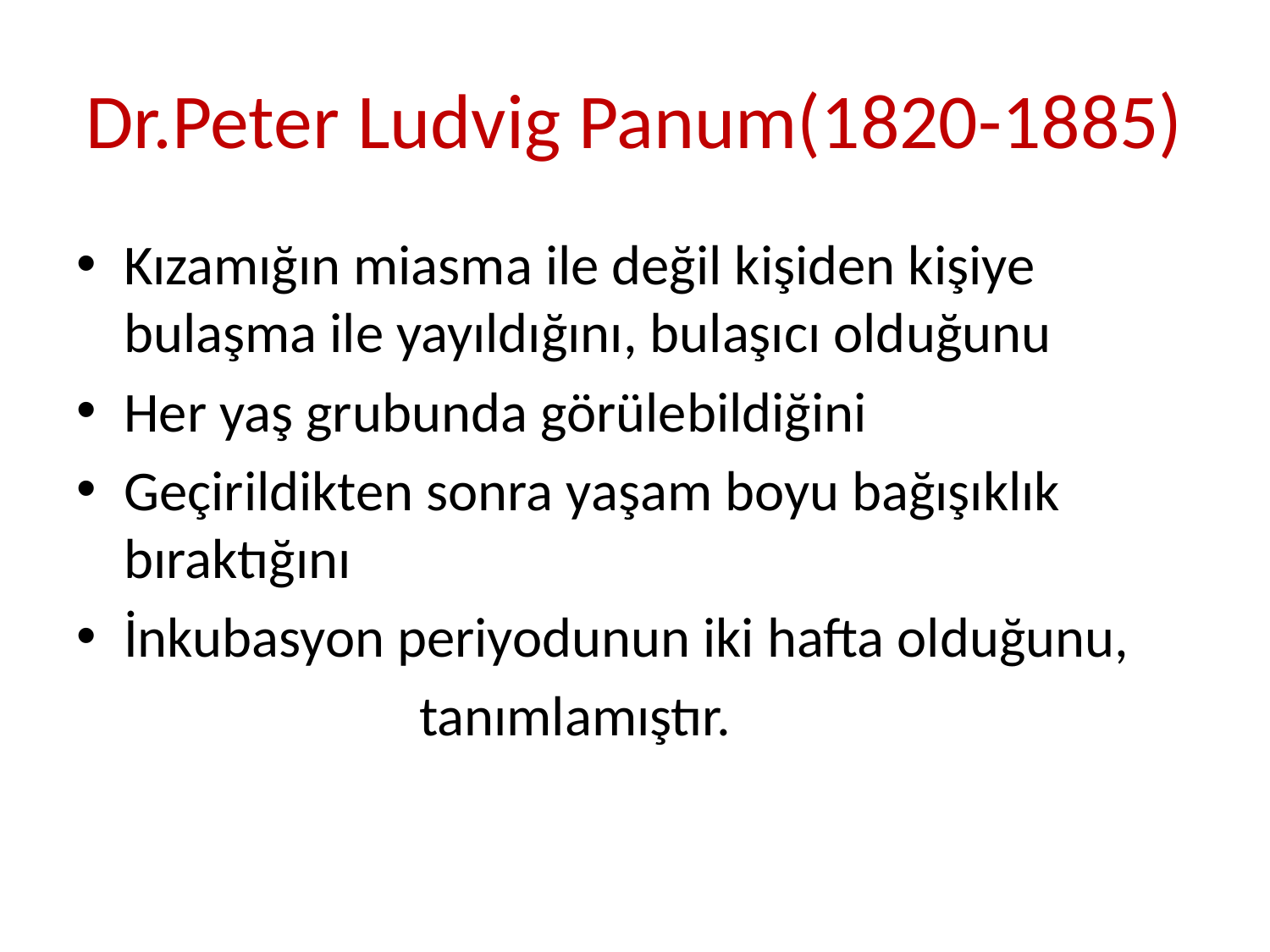

# Dr.Peter Ludvig Panum(1820-1885)
Kızamığın miasma ile değil kişiden kişiye bulaşma ile yayıldığını, bulaşıcı olduğunu
Her yaş grubunda görülebildiğini
Geçirildikten sonra yaşam boyu bağışıklık bıraktığını
İnkubasyon periyodunun iki hafta olduğunu,
                           tanımlamıştır.